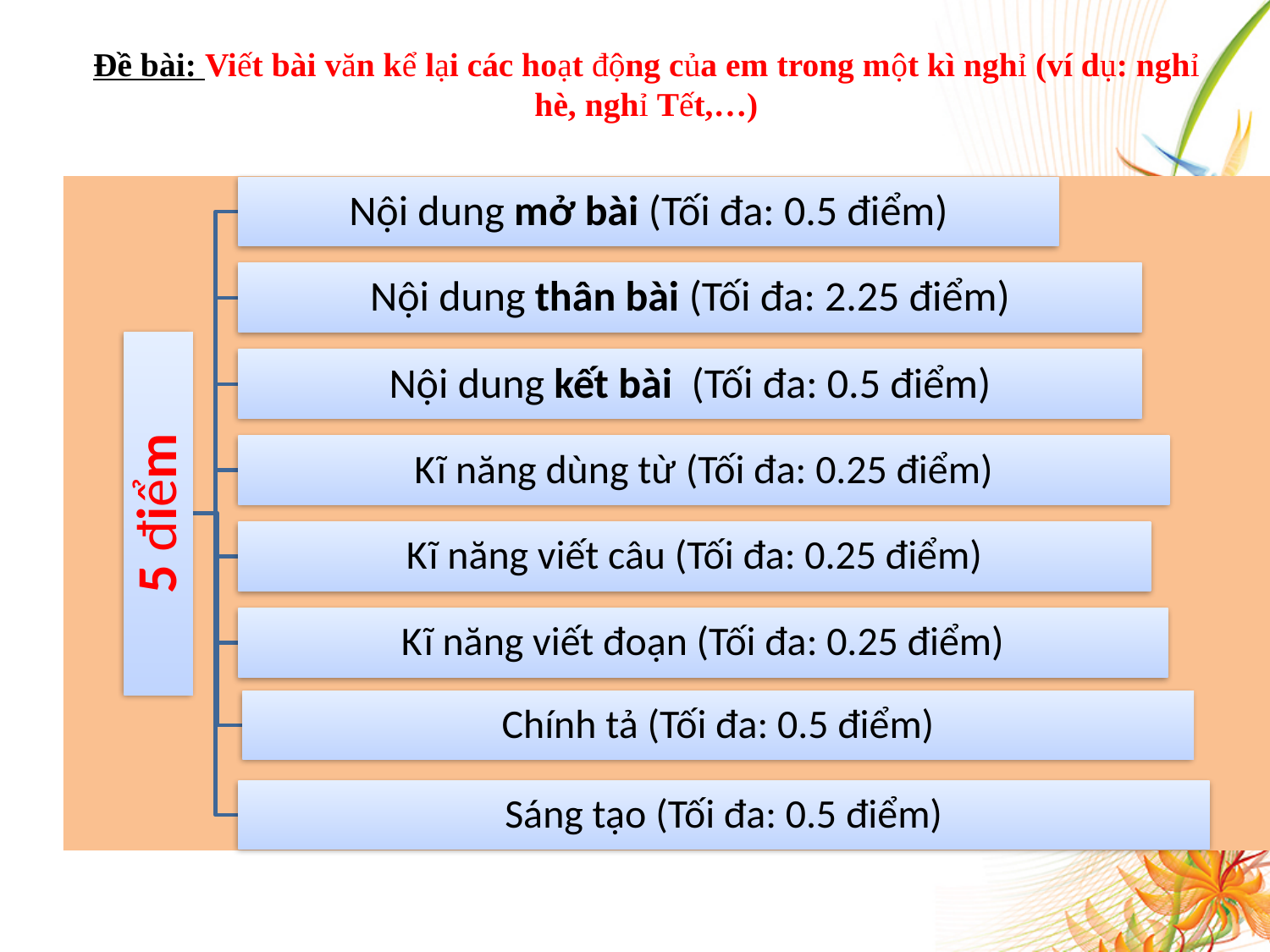

# Đề bài: Viết bài văn kể lại các hoạt động của em trong một kì nghỉ (ví dụ: nghỉ hè, nghỉ Tết,…)

5 điểm
Nội dung mở bài (Tối đa: 0.5 điểm)
Nội dung thân bài (Tối đa: 2.25 điểm)
Nội dung kết bài  (Tối đa: 0.5 điểm)
Kĩ năng dùng từ (Tối đa: 0.25 điểm)
Kĩ năng viết câu (Tối đa: 0.25 điểm)
Kĩ năng viết đoạn (Tối đa: 0.25 điểm)
Chính tả (Tối đa: 0.5 điểm)
Sáng tạo (Tối đa: 0.5 điểm)